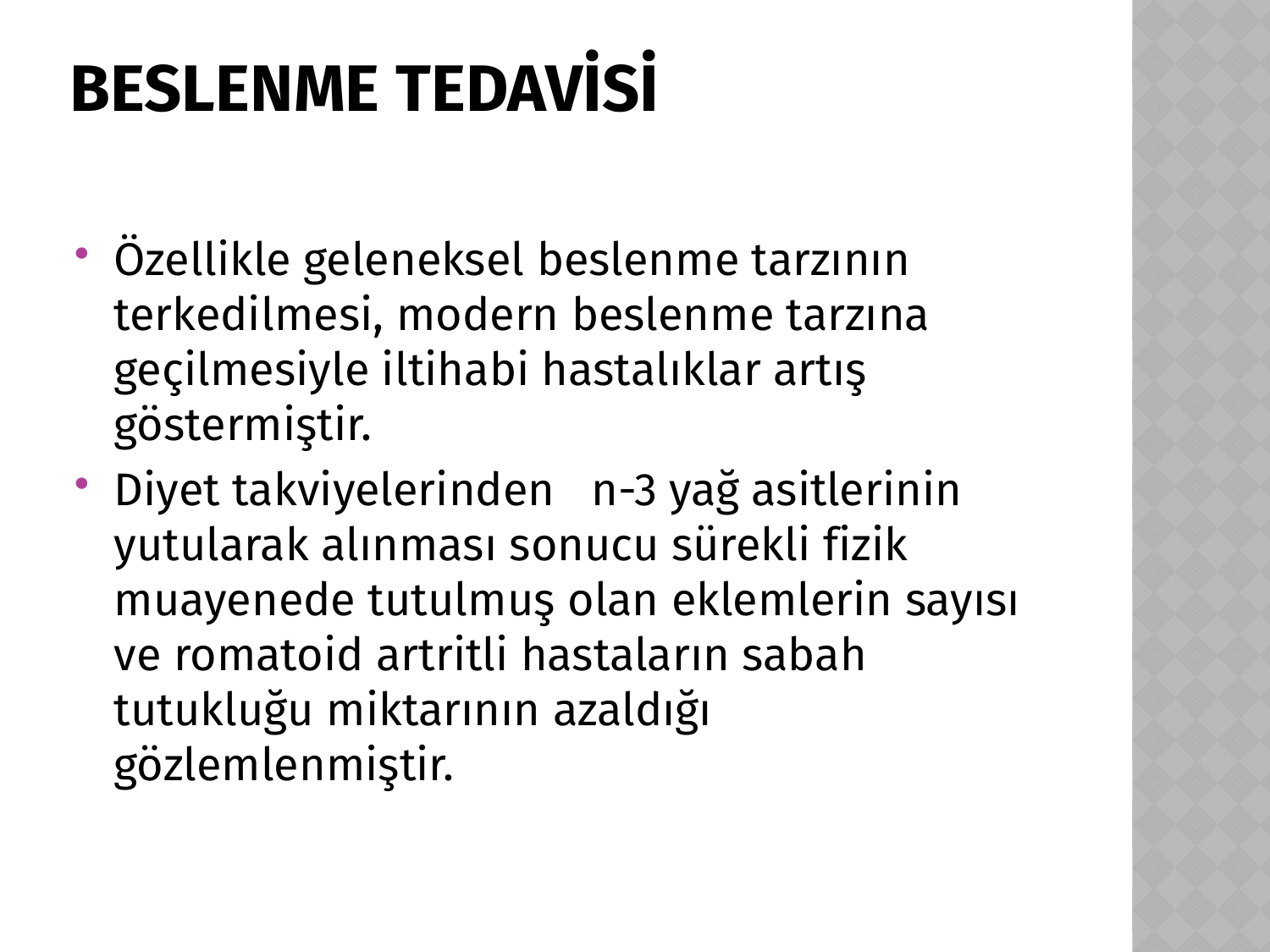

# BESLENME TEDAVİSİ
Özellikle geleneksel beslenme tarzının terkedilmesi, modern beslenme tarzına geçilmesiyle iltihabi hastalıklar artış göstermiştir.
Diyet takviyelerinden   n-3 yağ asitlerinin yutularak alınması sonucu sürekli fizik muayenede tutulmuş olan eklemlerin sayısı ve romatoid artritli hastaların sabah tutukluğu miktarının azaldığı gözlemlenmiştir.